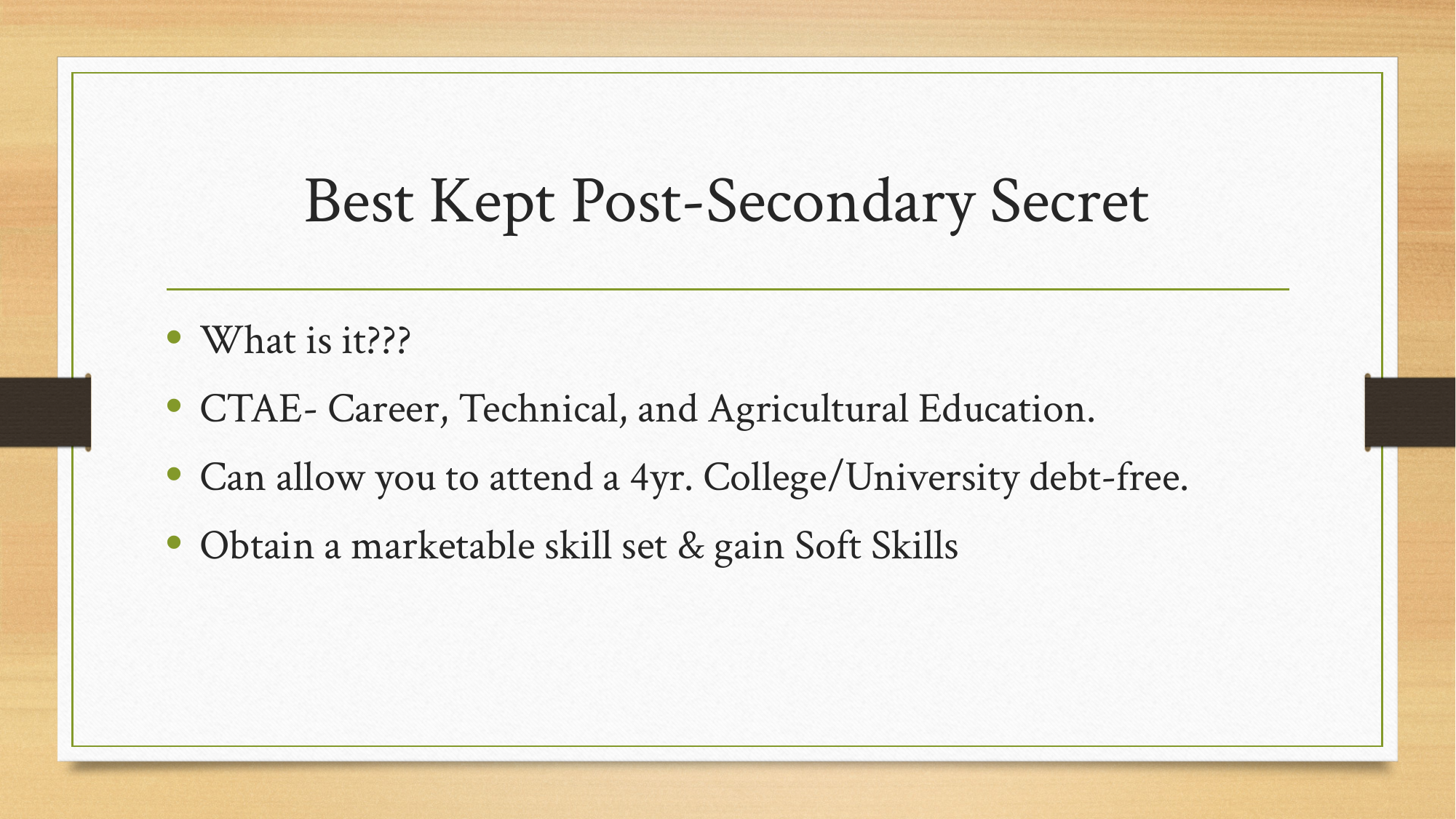

# Best Kept Post-Secondary Secret
What is it???
CTAE- Career, Technical, and Agricultural Education.
Can allow you to attend a 4yr. College/University debt-free.
Obtain a marketable skill set & gain Soft Skills